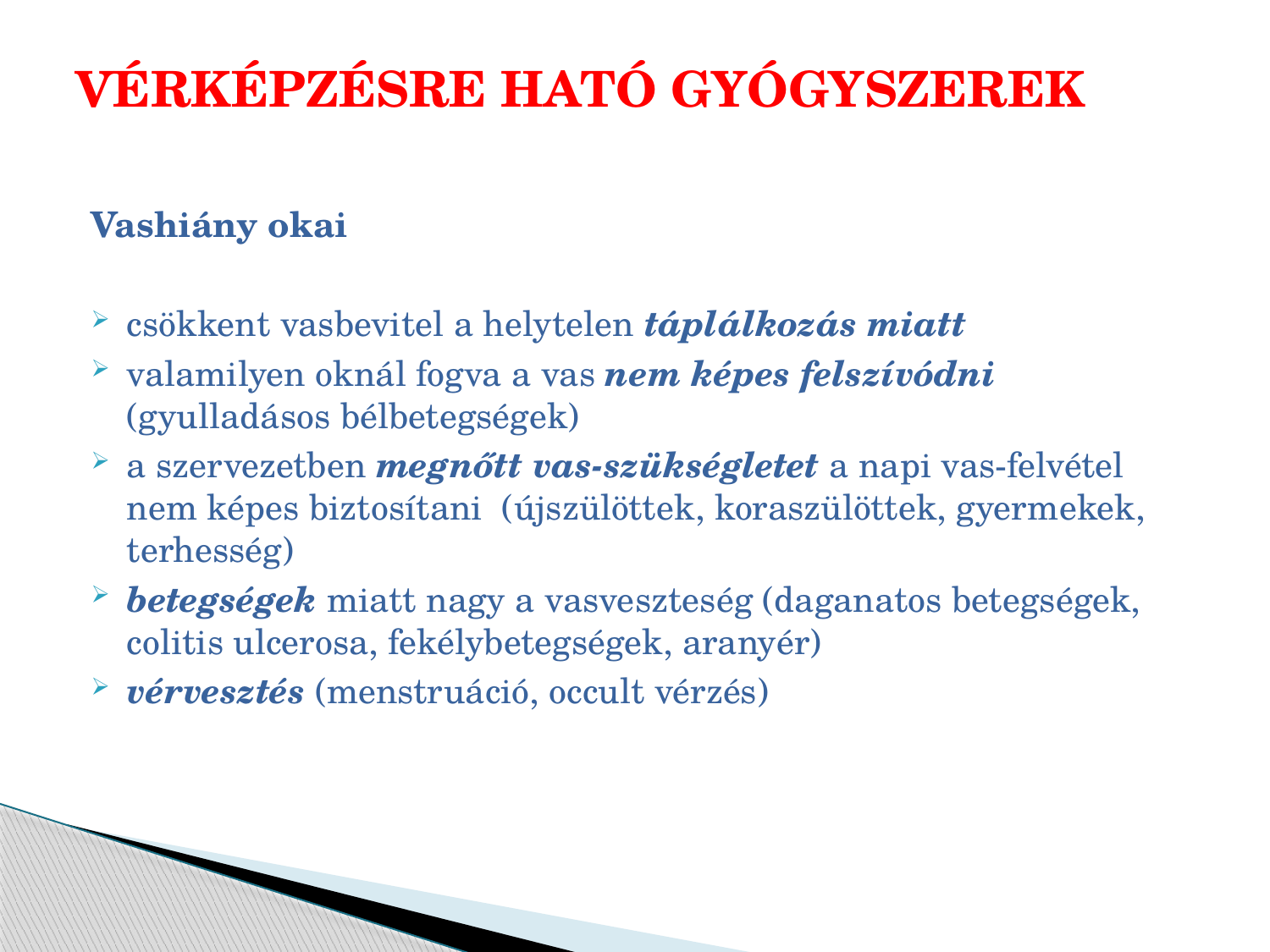

# VÉRKÉPZÉSRE HATÓ GYÓGYSZEREK
Vashiány okai

csökkent vasbevitel a helytelen táplálkozás miatt
valamilyen oknál fogva a vas nem képes felszívódni (gyulladásos bélbetegségek)
a szervezetben megnőtt vas-szükségletet a napi vas-felvétel nem képes biztosítani  (újszülöttek, koraszülöttek, gyermekek, terhesség)
betegségek miatt nagy a vasveszteség (daganatos betegségek, colitis ulcerosa, fekélybetegségek, aranyér)
vérvesztés (menstruáció, occult vérzés)